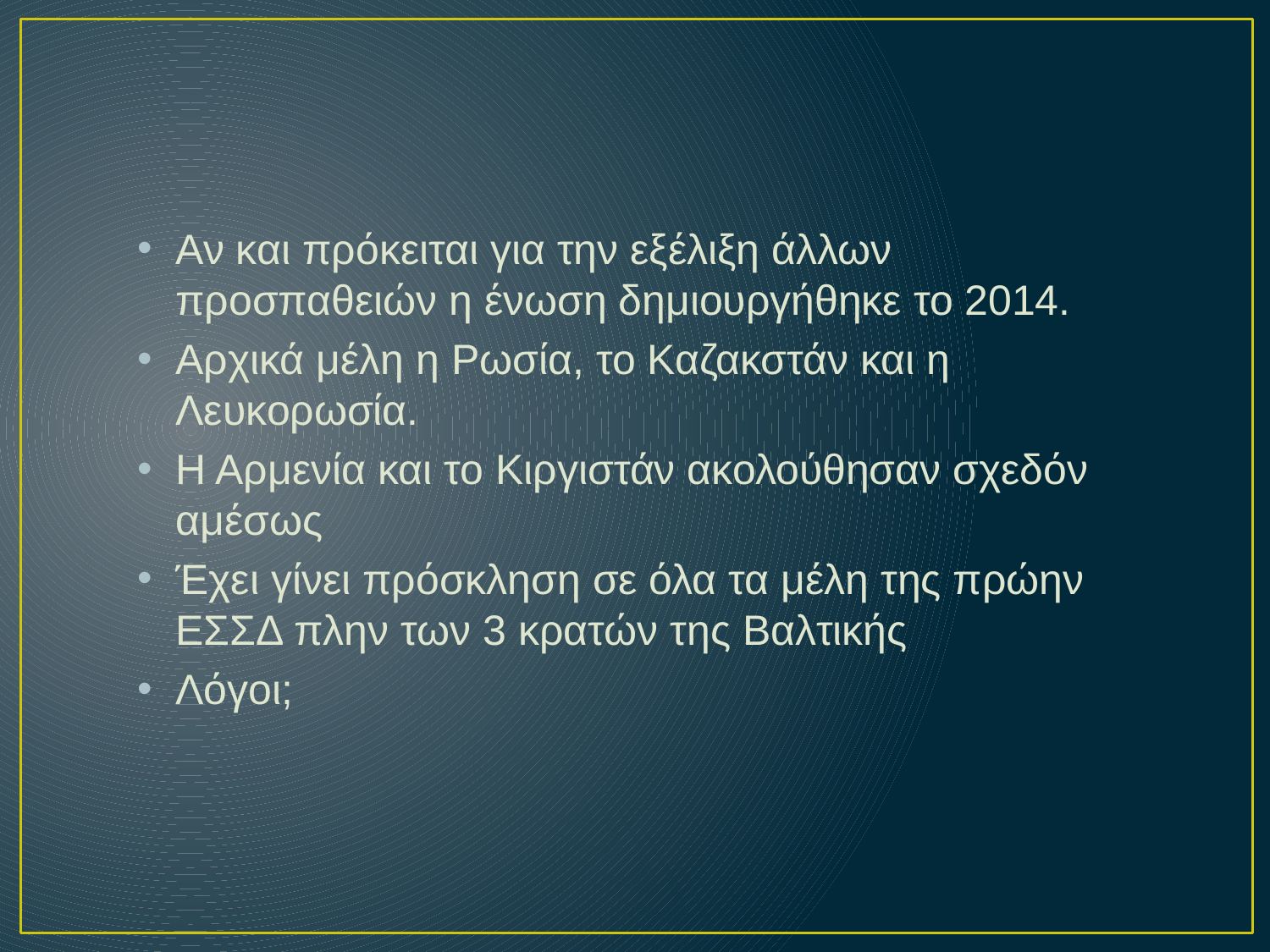

Αν και πρόκειται για την εξέλιξη άλλων προσπαθειών η ένωση δημιουργήθηκε το 2014.
Αρχικά μέλη η Ρωσία, το Καζακστάν και η Λευκορωσία.
Η Αρμενία και το Κιργιστάν ακολούθησαν σχεδόν αμέσως
Έχει γίνει πρόσκληση σε όλα τα μέλη της πρώην ΕΣΣΔ πλην των 3 κρατών της Βαλτικής
Λόγοι;